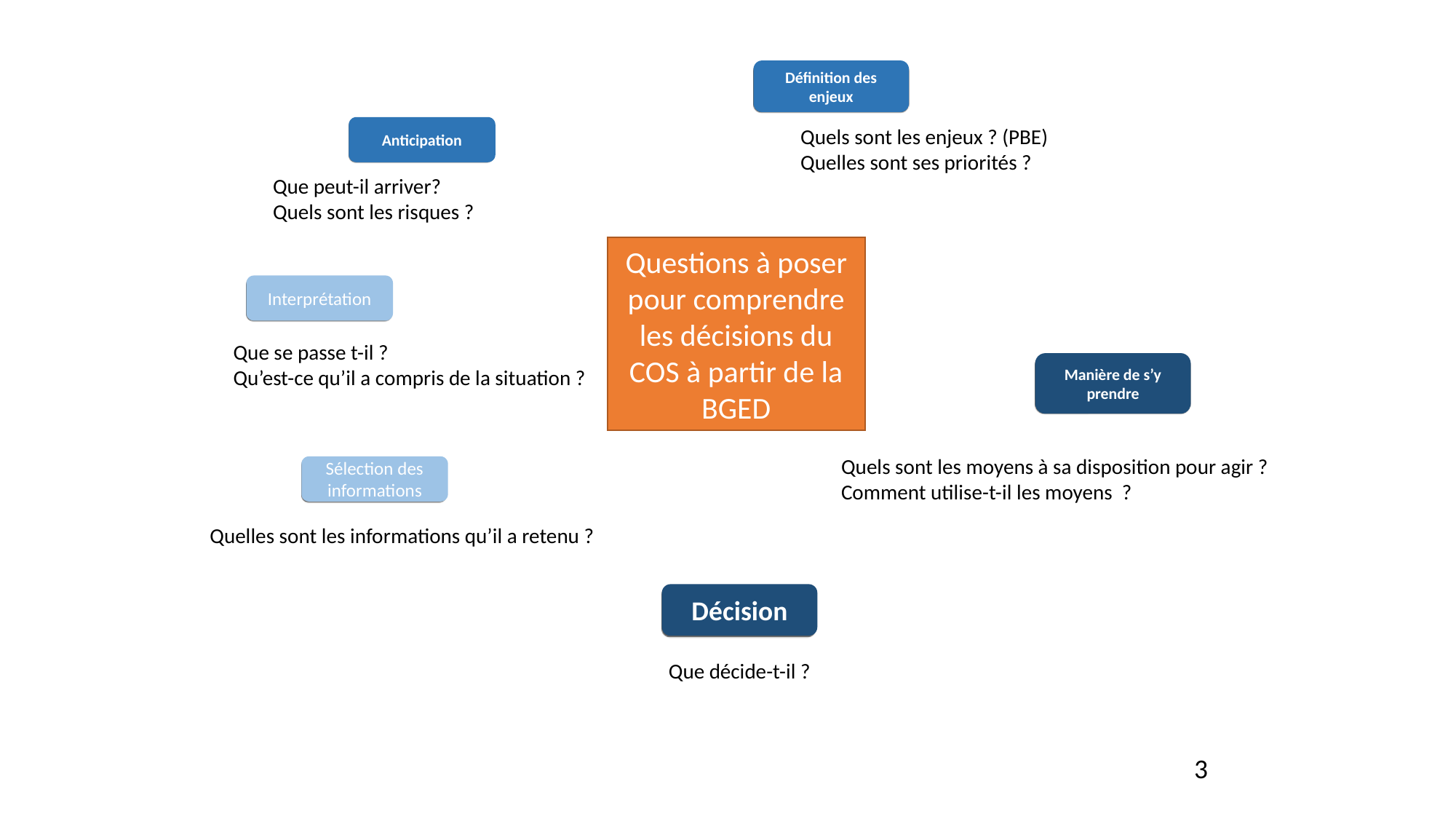

Définition des enjeux
Anticipation
Quels sont les enjeux ? (PBE)
Quelles sont ses priorités ?
Que peut-il arriver?
Quels sont les risques ?
Questions à poser pour comprendre les décisions du COS à partir de la BGED
Interprétation
Que se passe t-il ?
Qu’est-ce qu’il a compris de la situation ?
Manière de s’y prendre
Quels sont les moyens à sa disposition pour agir ?
Comment utilise-t-il les moyens  ?
Sélection des informations
Quelles sont les informations qu’il a retenu ?
Décision
Que décide-t-il ?
3